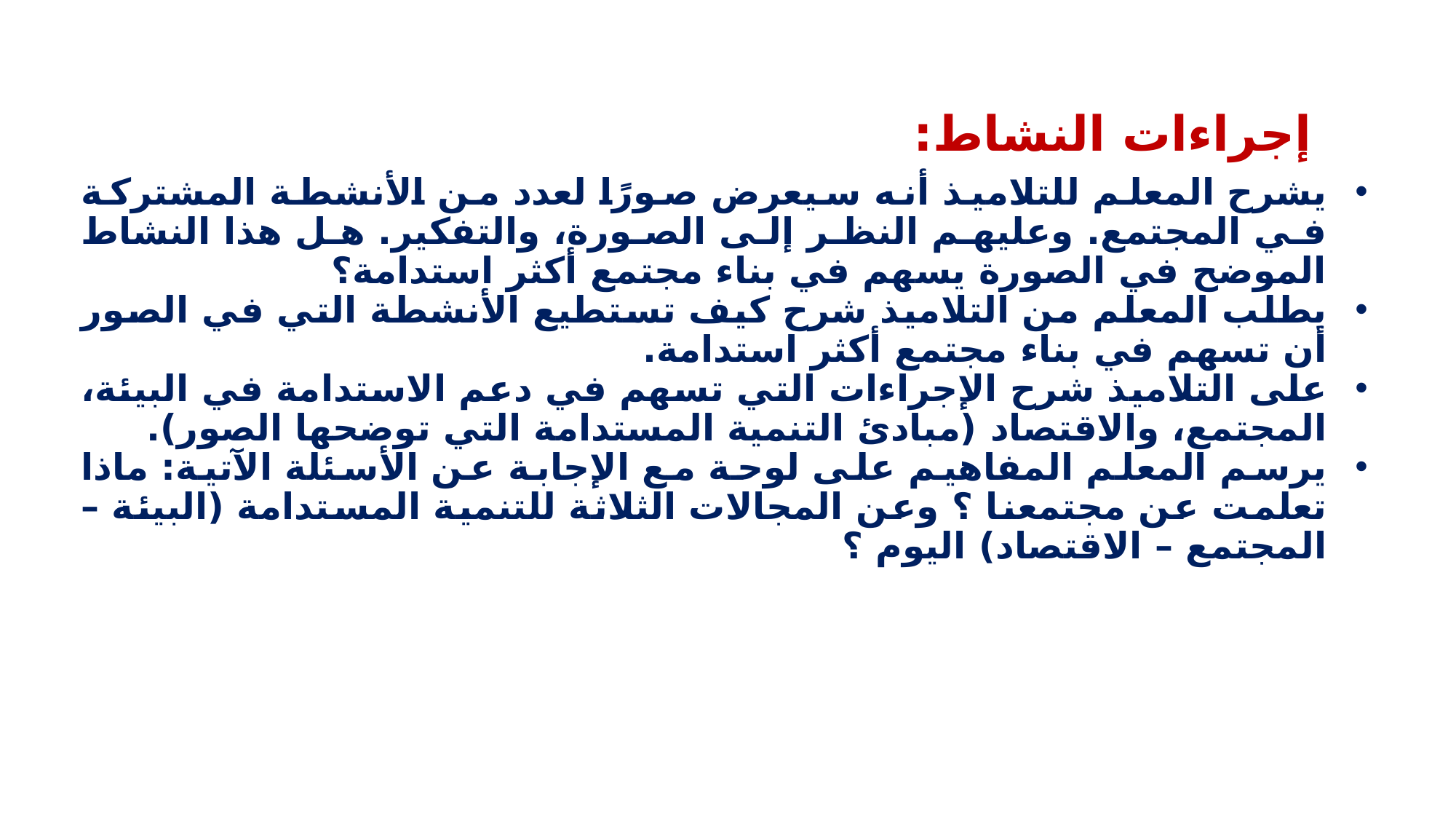

# إجراءات النشاط:
يشرح المعلم للتلاميذ أنه سيعرض صورًا لعدد من الأنشطة المشتركة في المجتمع. وعليهم النظر إلى الصورة، والتفكير. هل هذا النشاط الموضح في الصورة يسهم في بناء مجتمع أكثر استدامة؟
يطلب المعلم من التلاميذ شرح كيف تستطيع الأنشطة التي في الصور أن تسهم في بناء مجتمع أكثر استدامة.
على التلاميذ شرح الإجراءات التي تسهم في دعم الاستدامة في البيئة، المجتمع، والاقتصاد (مبادئ التنمية المستدامة التي توضحها الصور).
يرسم المعلم المفاهيم على لوحة مع الإجابة عن الأسئلة الآتية: ماذا تعلمت عن مجتمعنا ؟ وعن المجالات الثلاثة للتنمية المستدامة (البيئة – المجتمع – الاقتصاد) اليوم ؟